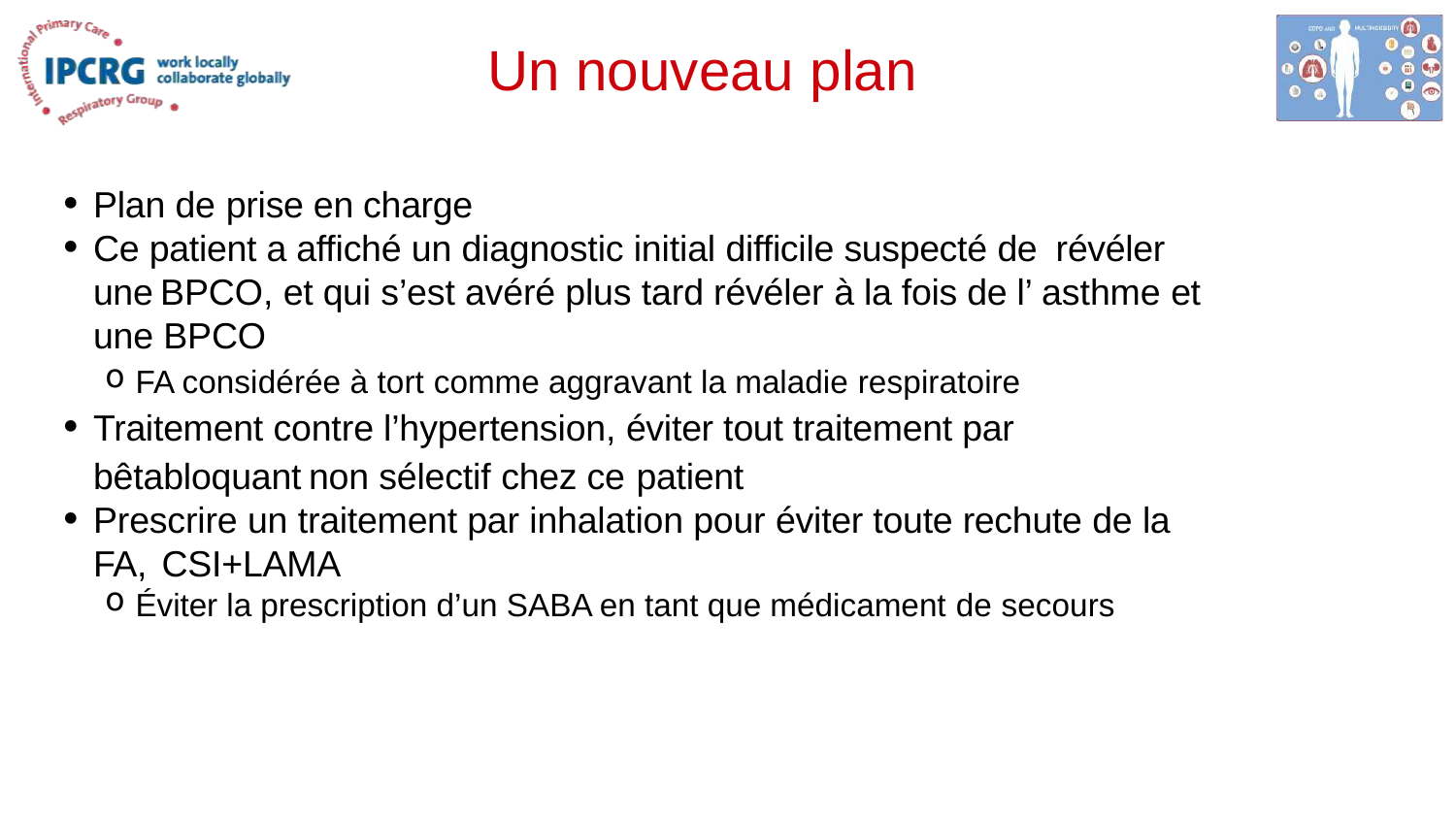

# Un nouveau plan
Plan de prise en charge
Ce patient a affiché un diagnostic initial difficile suspecté de révéler une BPCO, et qui s’est avéré plus tard révéler à la fois de l’ asthme et une BPCO
FA considérée à tort comme aggravant la maladie respiratoire
Traitement contre l’hypertension, éviter tout traitement par bêtabloquant non sélectif chez ce patient
Prescrire un traitement par inhalation pour éviter toute rechute de la FA, CSI+LAMA
Éviter la prescription d’un SABA en tant que médicament de secours